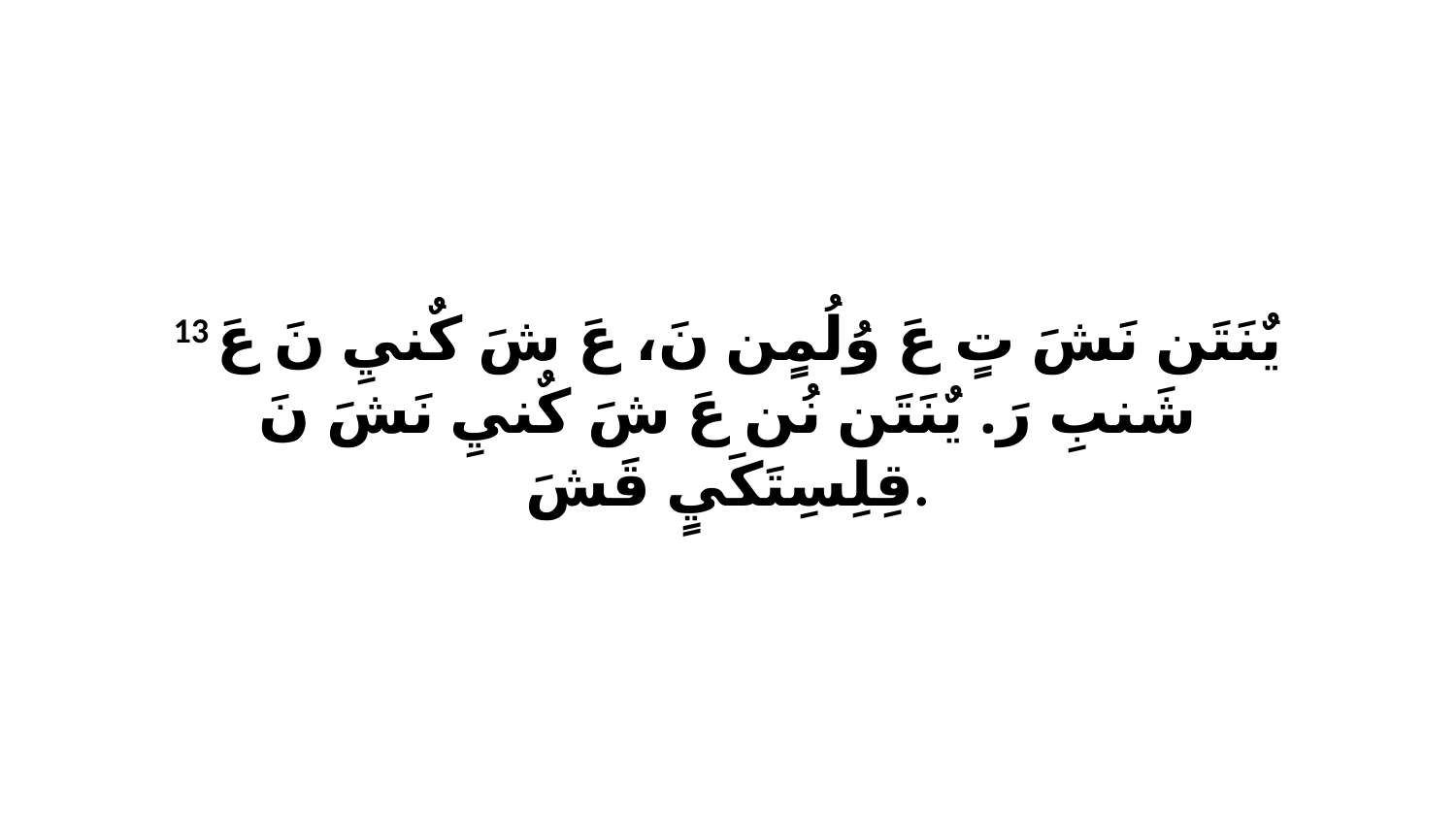

13 يٌنَتَن نَشَ تٍ عَ وُلُمٍن نَ، عَ شَ كٌنيِ نَ عَ شَنبِ رَ. يٌنَتَن نُن عَ شَ كٌنيِ نَشَ نَ قِلِسِتَكَيٍ قَشَ.